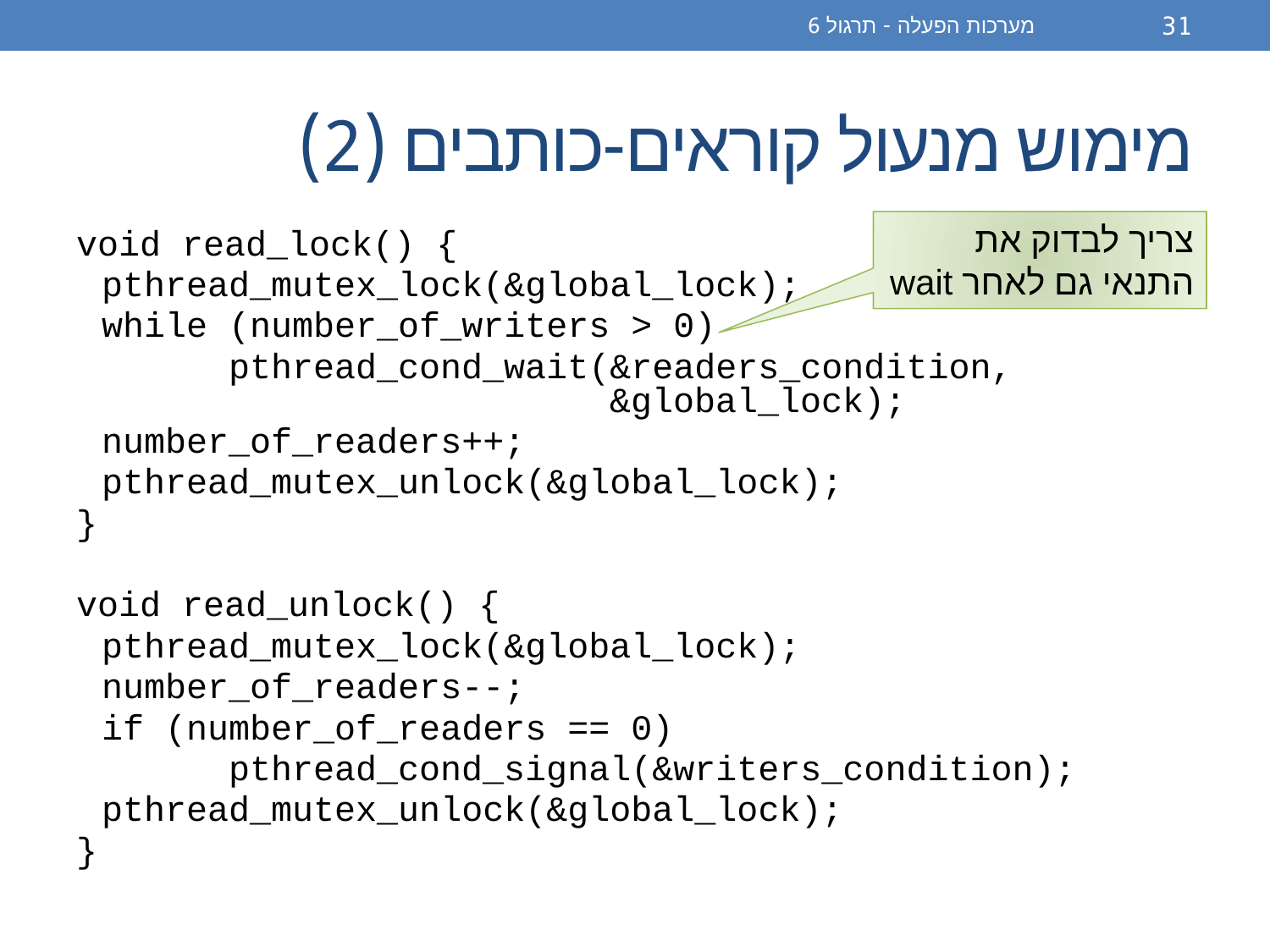

מערכות הפעלה - תרגול 6
31
# מימוש מנעול קוראים-כותבים (2)
צריך לבדוק את התנאי גם לאחר wait
void read_lock() {
	pthread_mutex_lock(&global_lock);
	while (number_of_writers > 0)
		pthread_cond_wait(&readers_condition,    					&global_lock);
	number_of_readers++;
	pthread_mutex_unlock(&global_lock);
}

void read_unlock() {
	pthread_mutex_lock(&global_lock);
	number_of_readers--;
	if (number_of_readers == 0)
		pthread_cond_signal(&writers_condition);
	pthread_mutex_unlock(&global_lock);
}